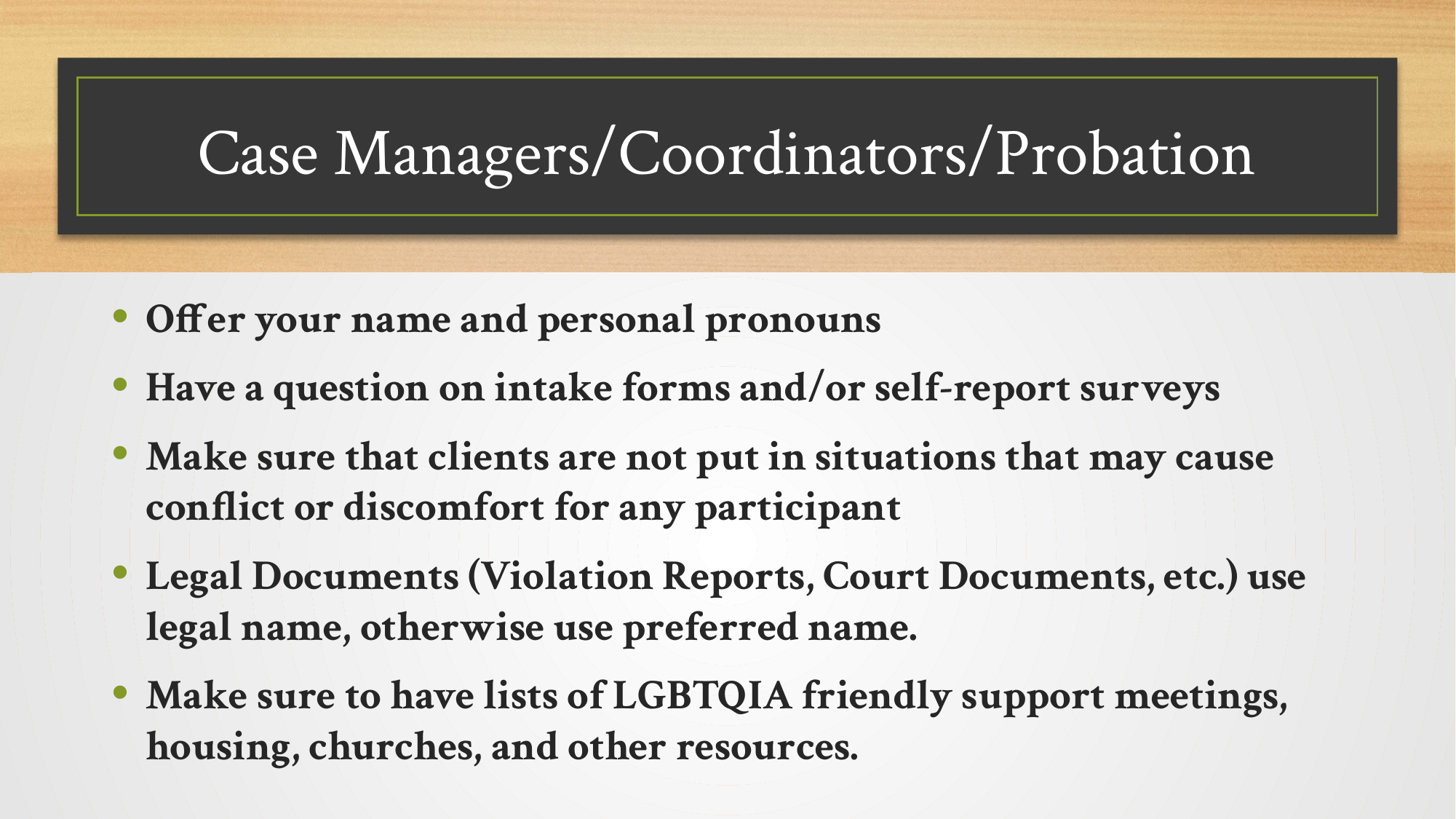

# Case Managers/Coordinators/Probation

Offer your name and personal pronouns
Have a question on intake forms and/or self-report surveys
Make sure that clients are not put in situations that may cause conflict or discomfort for any participant
Legal Documents (Violation Reports, Court Documents, etc.) use legal name, otherwise use preferred name.
Make sure to have lists of LGBTQIA friendly support meetings, housing, churches, and other resources.